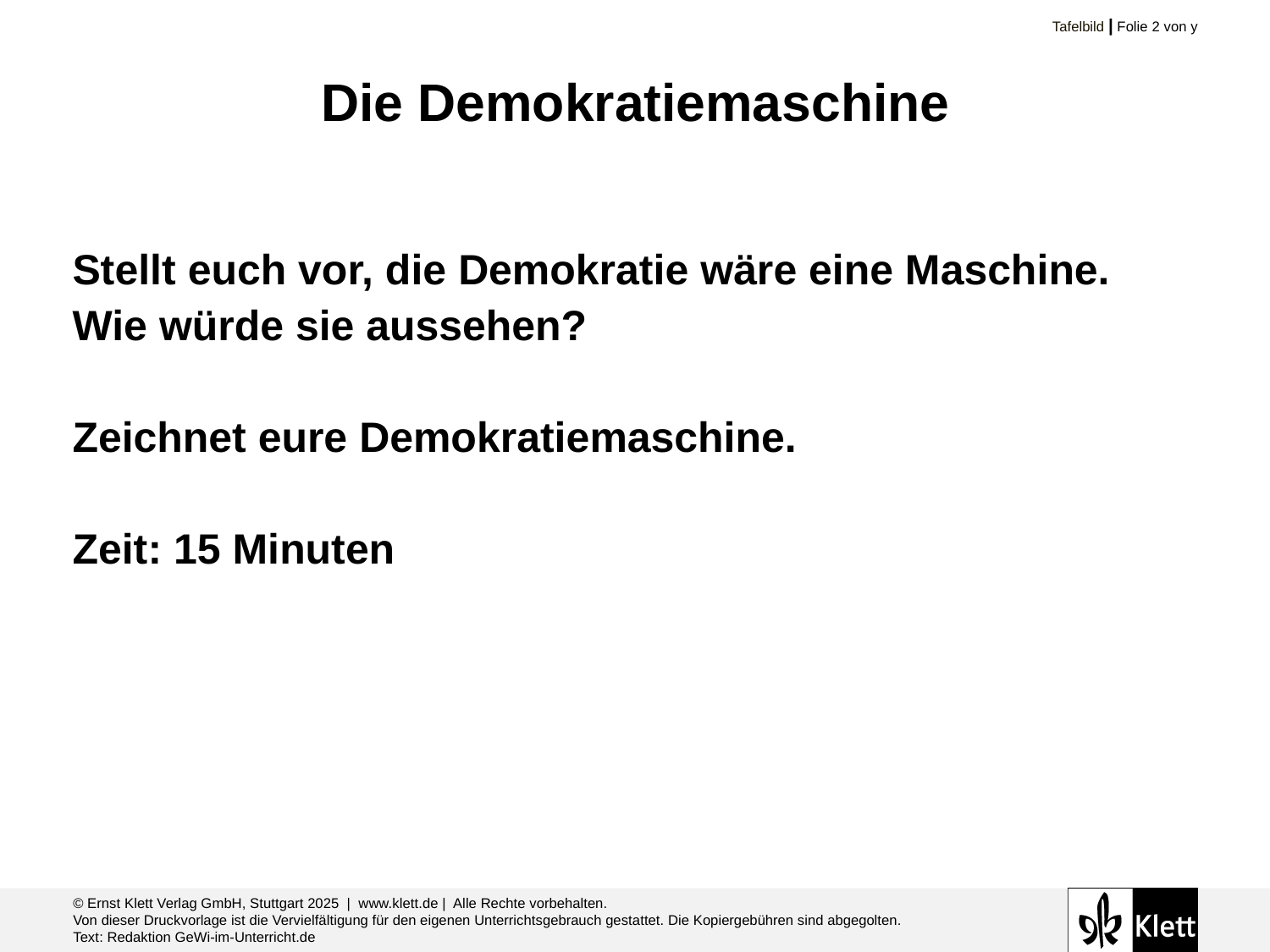

# Die Demokratiemaschine

Stellt euch vor, die Demokratie wäre eine Maschine.
Wie würde sie aussehen?

Zeichnet eure Demokratiemaschine.

Zeit: 15 Minuten